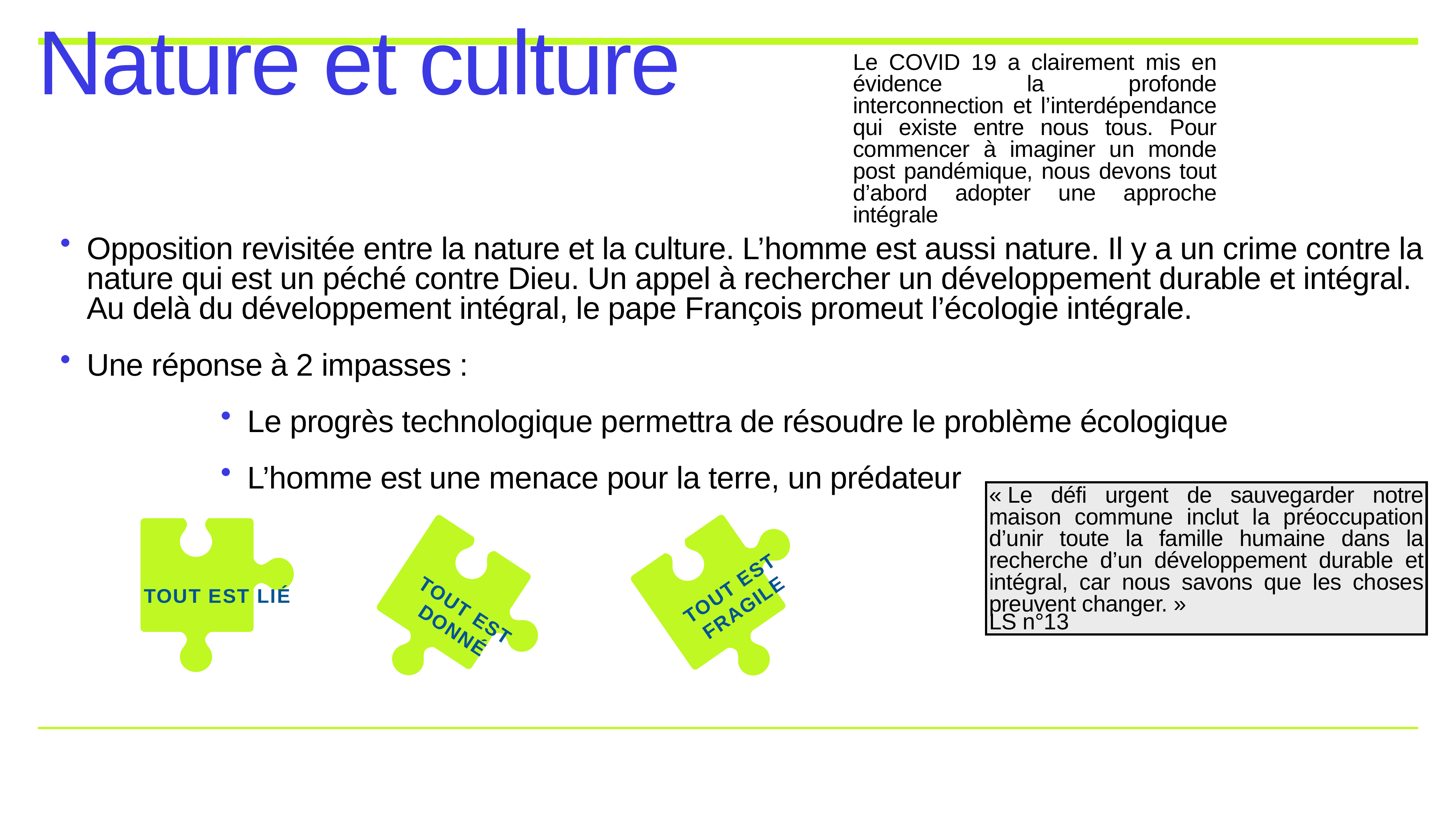

# Nature et culture
Le COVID 19 a clairement mis en évidence la profonde interconnection et l’interdépendance qui existe entre nous tous. Pour commencer à imaginer un monde post pandémique, nous devons tout d’abord adopter une approche intégrale
Opposition revisitée entre la nature et la culture. L’homme est aussi nature. Il y a un crime contre la nature qui est un péché contre Dieu. Un appel à rechercher un développement durable et intégral. Au delà du développement intégral, le pape François promeut l’écologie intégrale.
Une réponse à 2 impasses :
Le progrès technologique permettra de résoudre le problème écologique
L’homme est une menace pour la terre, un prédateur

« Le défi urgent de sauvegarder notre maison commune inclut la préoccupation d’unir toute la famille humaine dans la recherche d’un développement durable et intégral, car nous savons que les choses preuvent changer. »
LS n°13
Tout est lié
Tout est fragile
Tout est donné
6